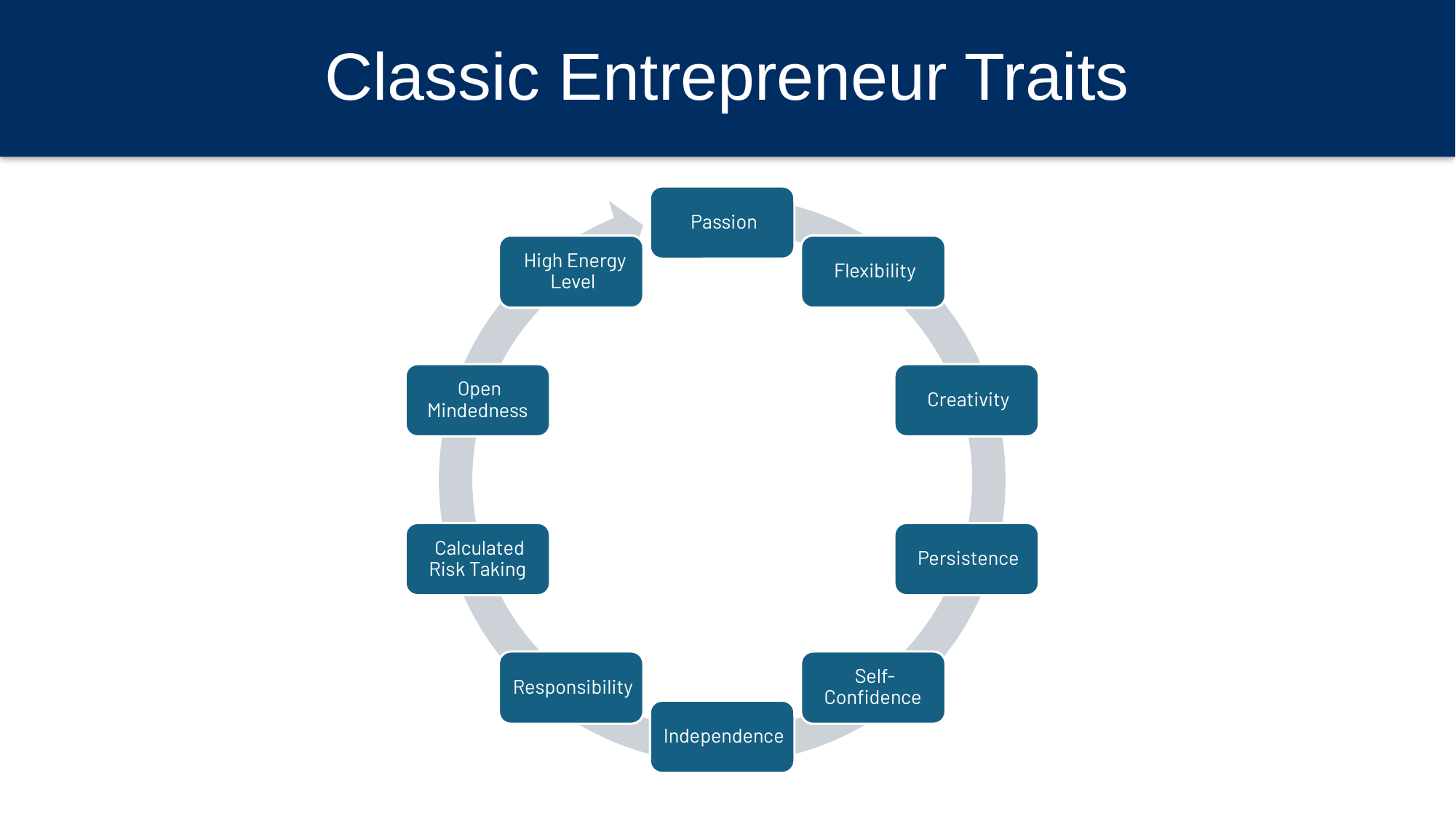

# Classic Entrepreneur Traits
 Passion
 Flexibility
 Creativity
 Persistence
Self-Confidence
Independence
Responsibility
Calculated Risk Taking
Open Mindedness
 High Energy Level